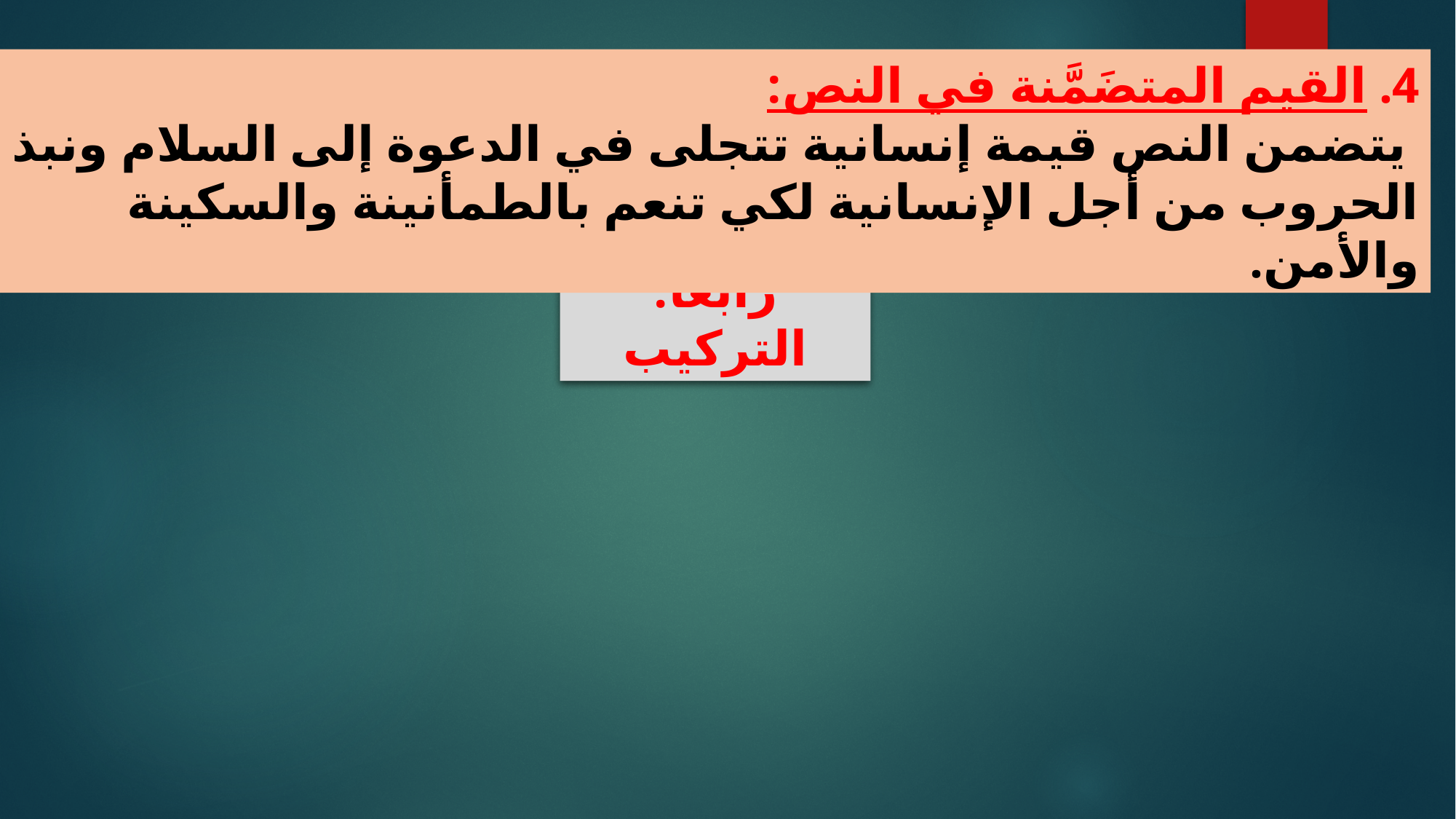

4. القيم المتضَمَّنة في النص:
 يتضمن النص قيمة إنسانية تتجلى في الدعوة إلى السلام ونبذ الحروب من أجل الإنسانية لكي تنعم بالطمأنينة والسكينة والأمن.
رابعا: التركيب